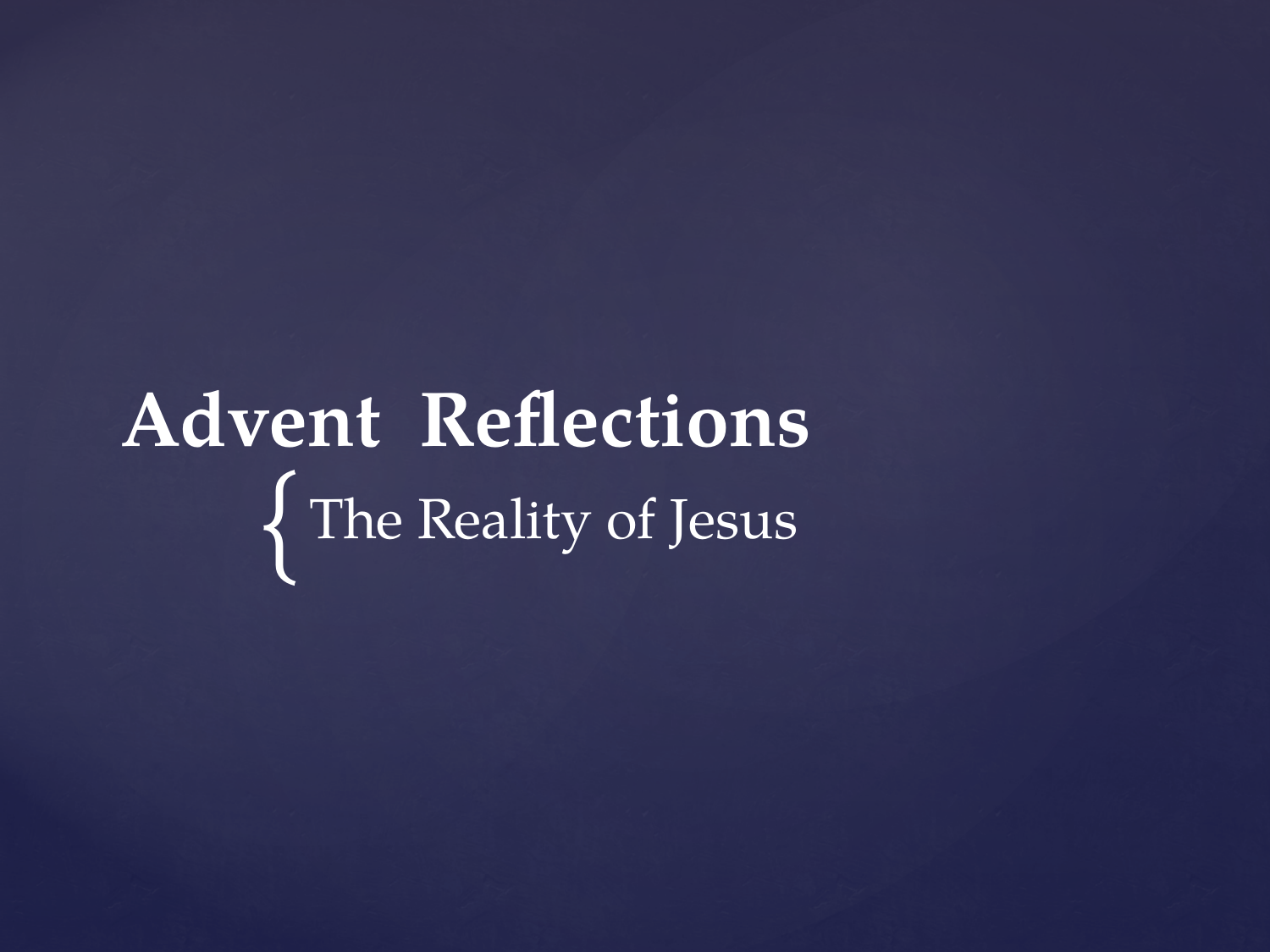

# Advent  Reflections
The Reality of Jesus